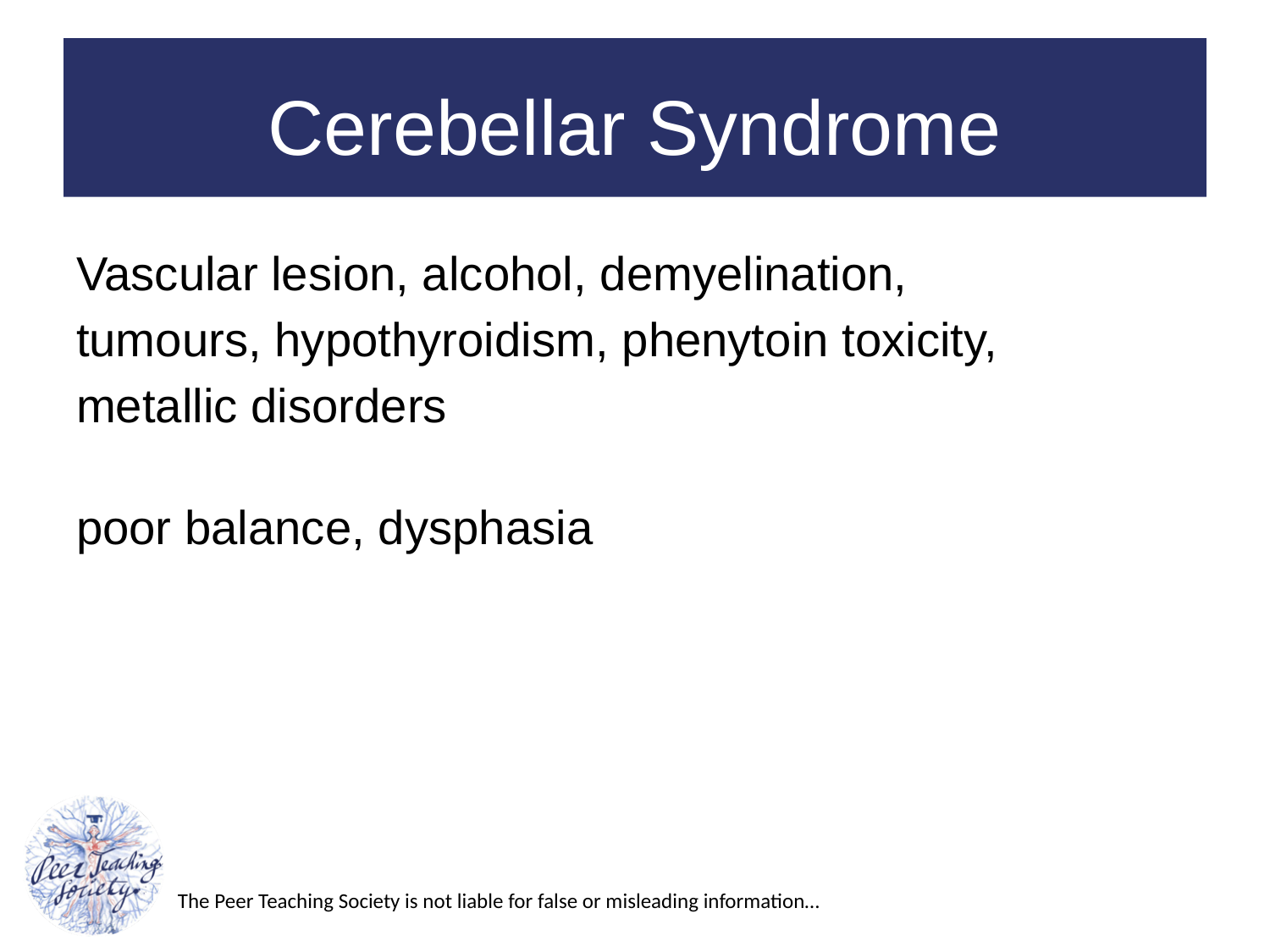

# Cerebellar Syndrome
Vascular lesion, alcohol, demyelination, tumours, hypothyroidism, phenytoin toxicity, metallic disorders
poor balance, dysphasia